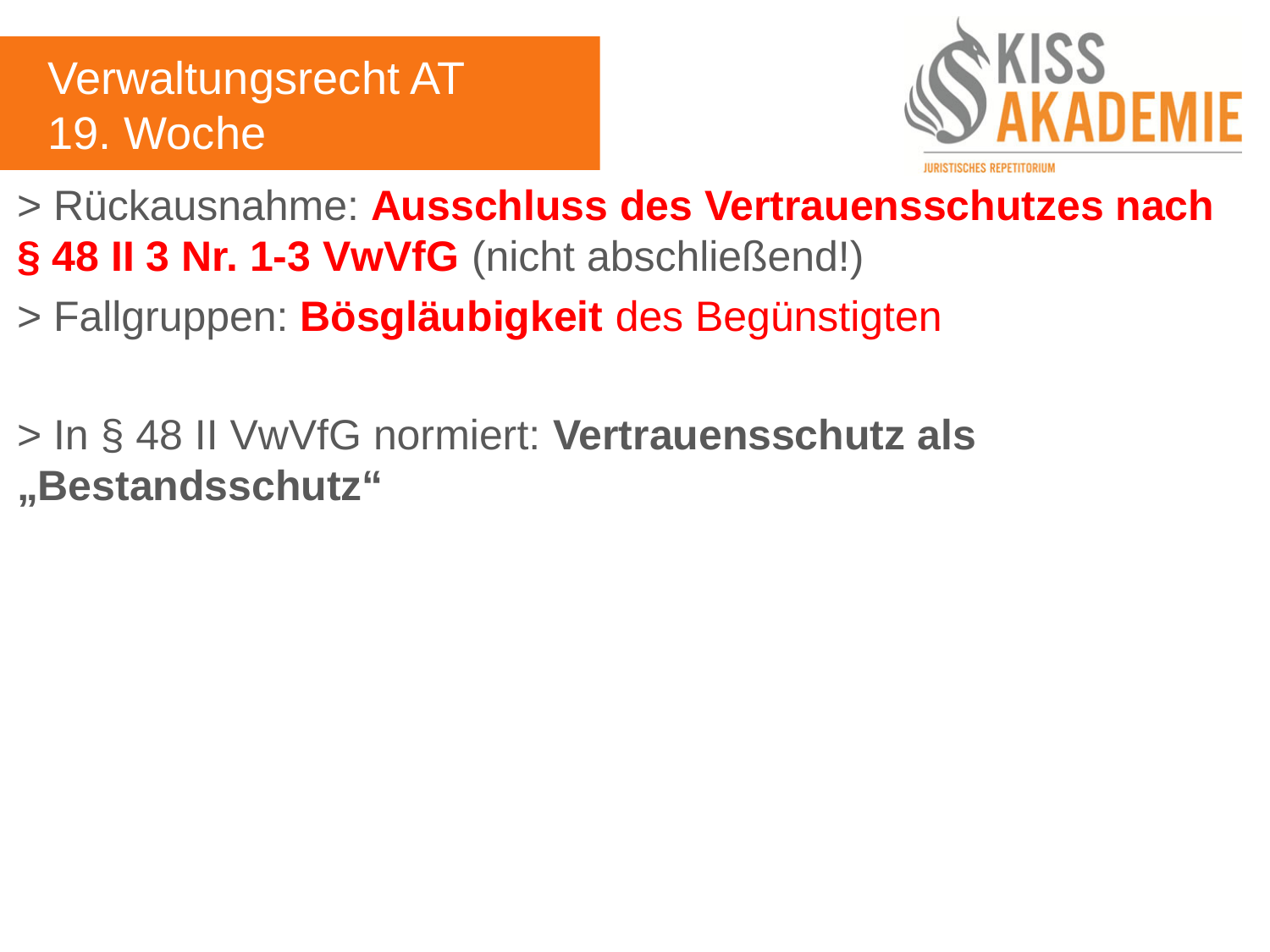

Verwaltungsrecht AT
19. Woche
> Rückausnahme: Ausschluss des Vertrauensschutzes nach § 48 II 3 Nr. 1-3 VwVfG (nicht abschließend!)
> Fallgruppen: Bösgläubigkeit des Begünstigten

> In § 48 II VwVfG normiert: Vertrauensschutz als „Bestandsschutz“